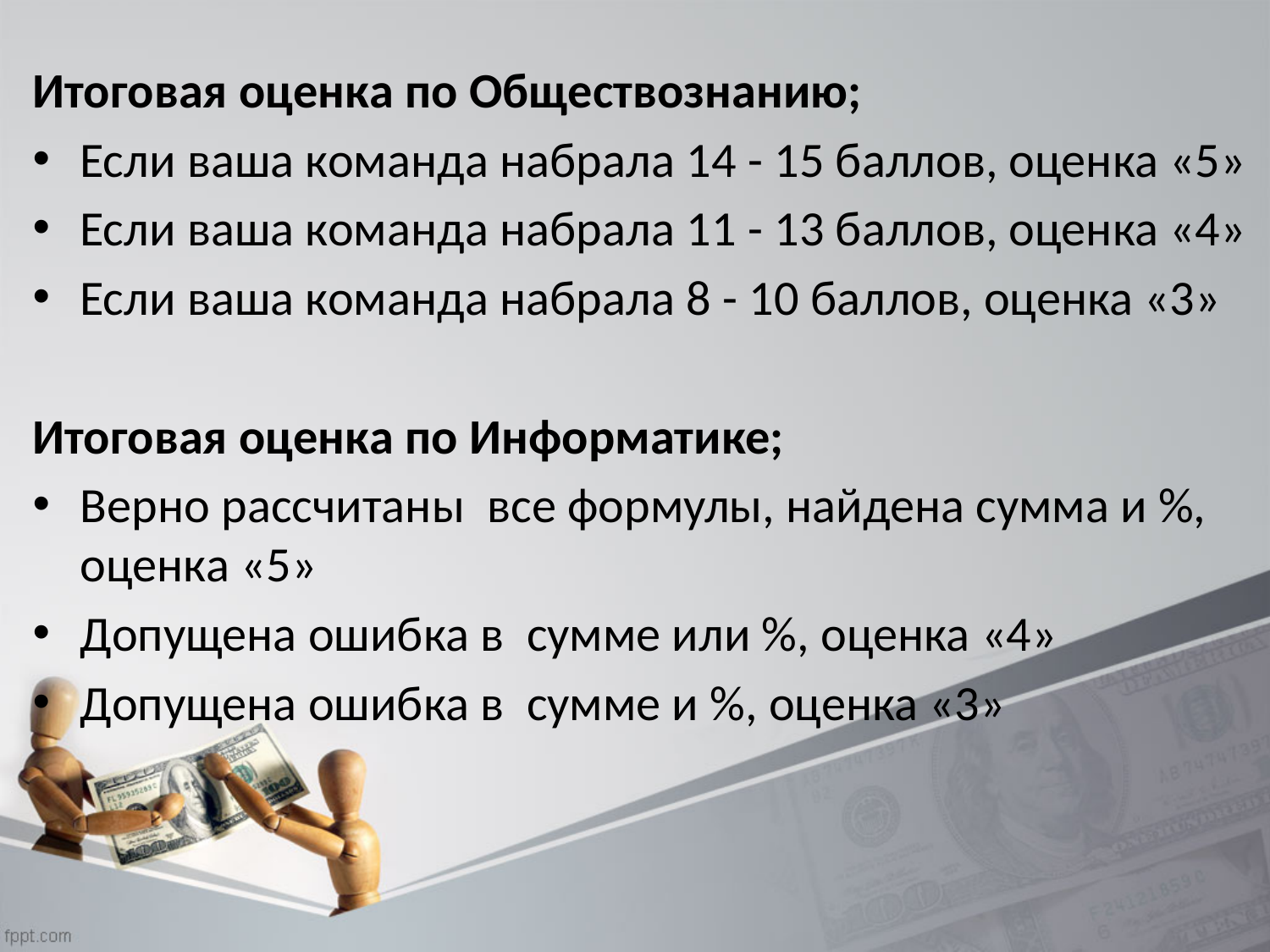

Итоговая оценка по Обществознанию;
Если ваша команда набрала 14 - 15 баллов, оценка «5»
Если ваша команда набрала 11 - 13 баллов, оценка «4»
Если ваша команда набрала 8 - 10 баллов, оценка «3»

Итоговая оценка по Информатике;
Верно рассчитаны  все формулы, найдена сумма и %, оценка «5»
Допущена ошибка в  сумме или %, оценка «4»
Допущена ошибка в  сумме и %, оценка «3»